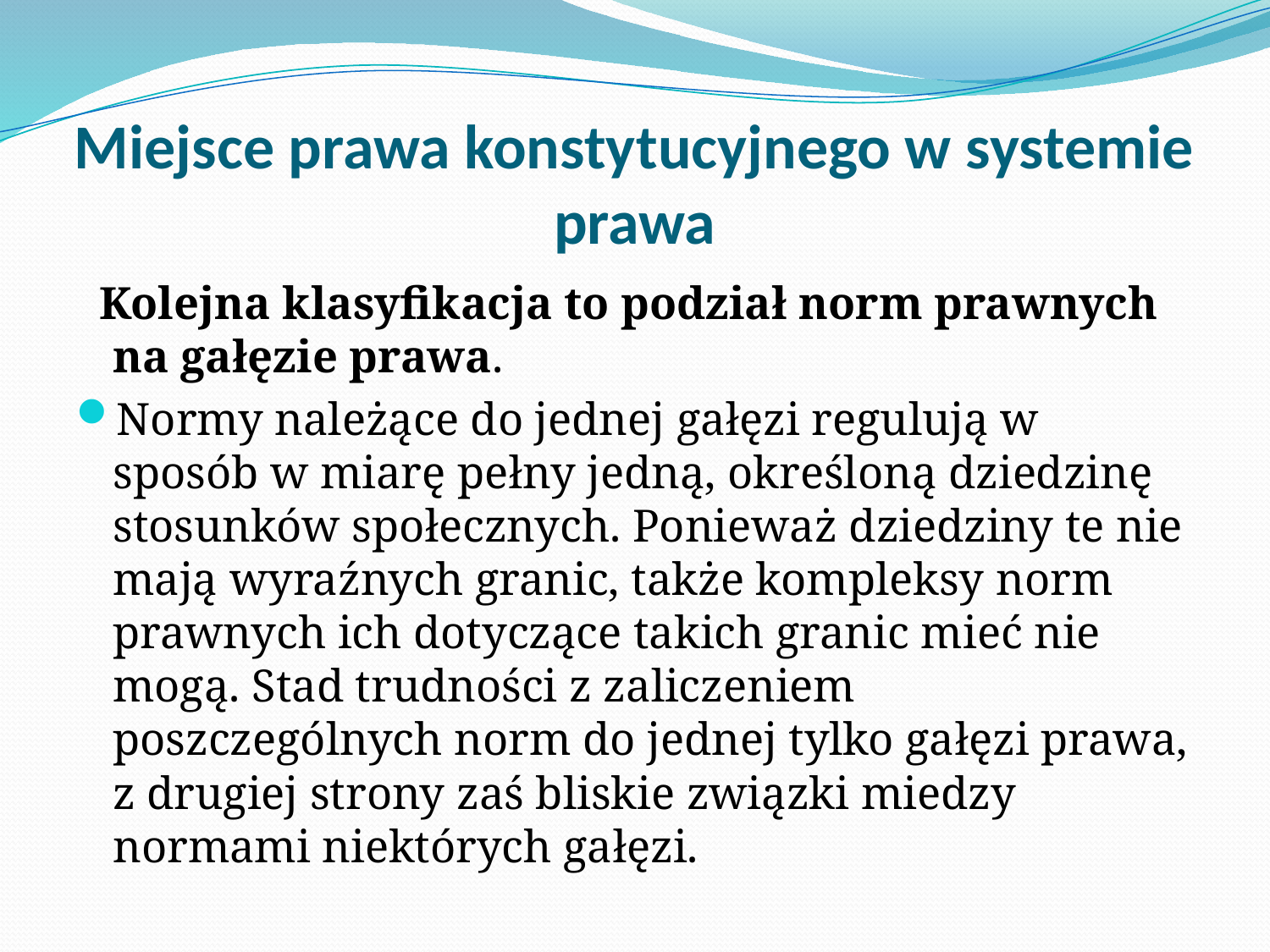

# Miejsce prawa konstytucyjnego w systemie prawa
  Kolejna klasyfikacja to podział norm prawnych na gałęzie prawa.
Normy należące do jednej gałęzi regulują w sposób w miarę pełny jedną, określoną dziedzinę stosunków społecznych. Ponieważ dziedziny te nie mają wyraźnych granic, także kompleksy norm prawnych ich dotyczące takich granic mieć nie mogą. Stad trudności z zaliczeniem poszczególnych norm do jednej tylko gałęzi prawa, z drugiej strony zaś bliskie związki miedzy normami niektórych gałęzi.